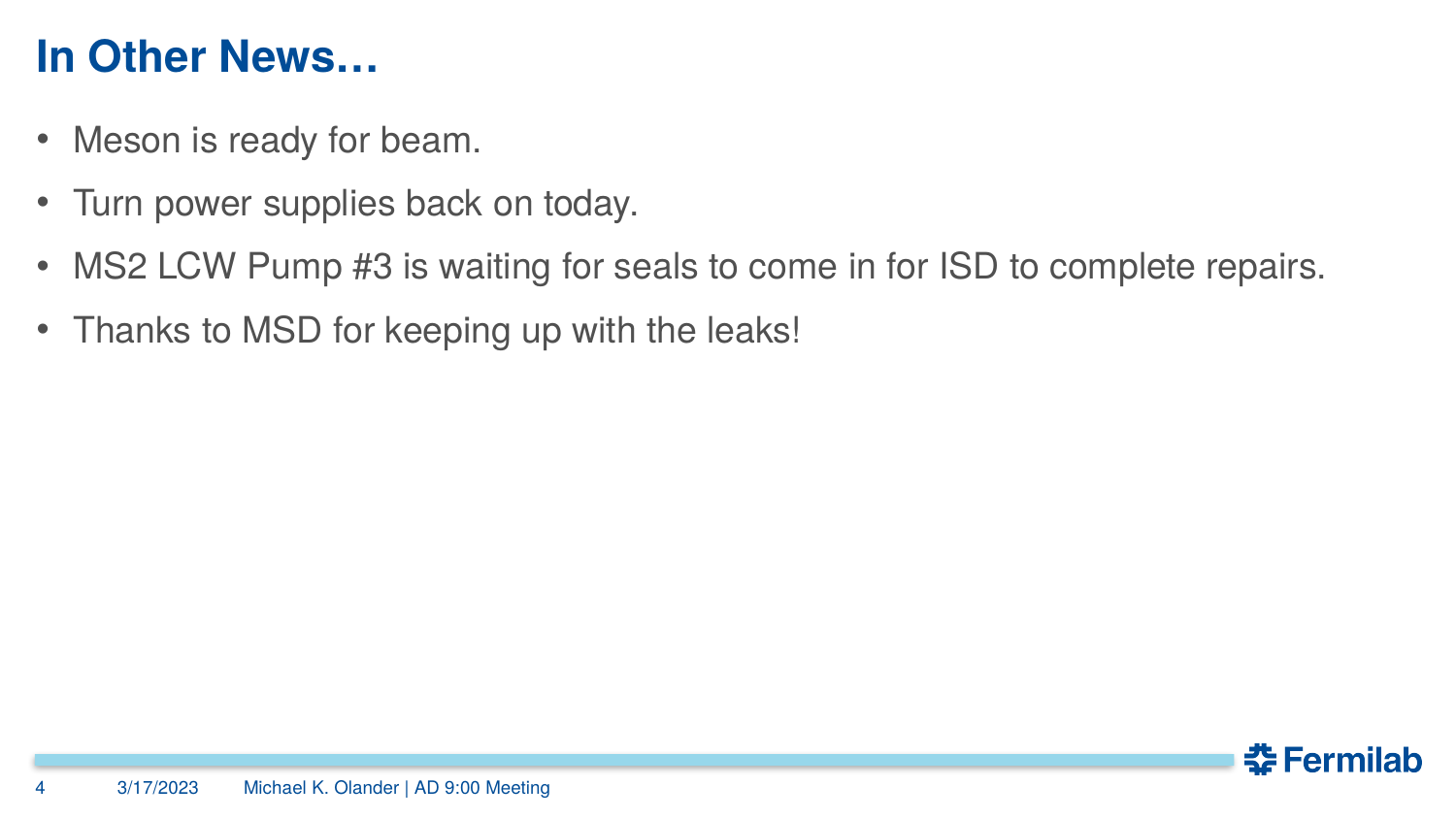

# In Other News…
Meson is ready for beam.
Turn power supplies back on today.
MS2 LCW Pump #3 is waiting for seals to come in for ISD to complete repairs.
Thanks to MSD for keeping up with the leaks!

4
3/17/2023
Michael K. Olander | AD 9:00 Meeting